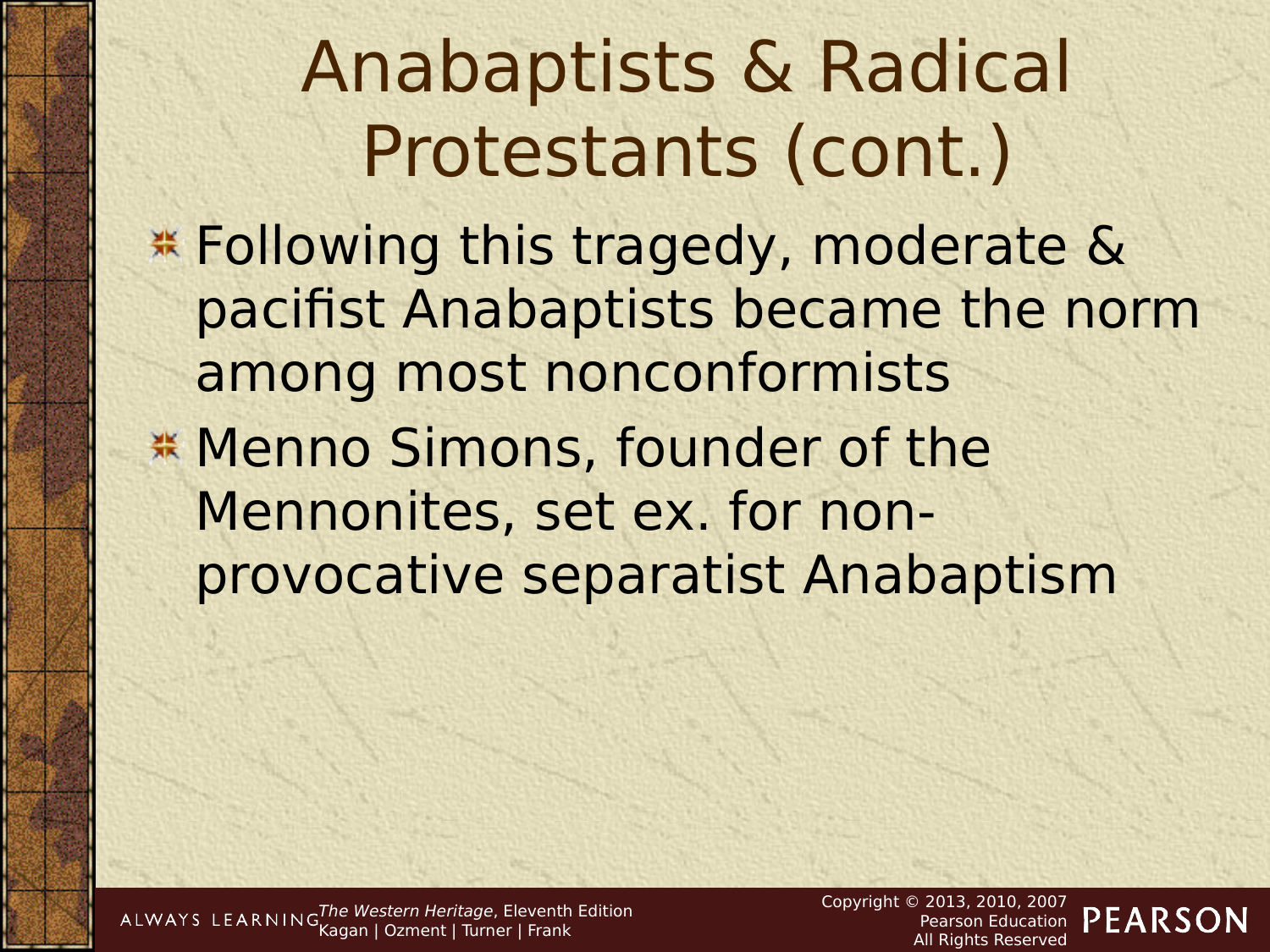

Anabaptists & Radical Protestants (cont.)
Following this tragedy, moderate & pacifist Anabaptists became the norm among most nonconformists
Menno Simons, founder of the Mennonites, set ex. for non-provocative separatist Anabaptism